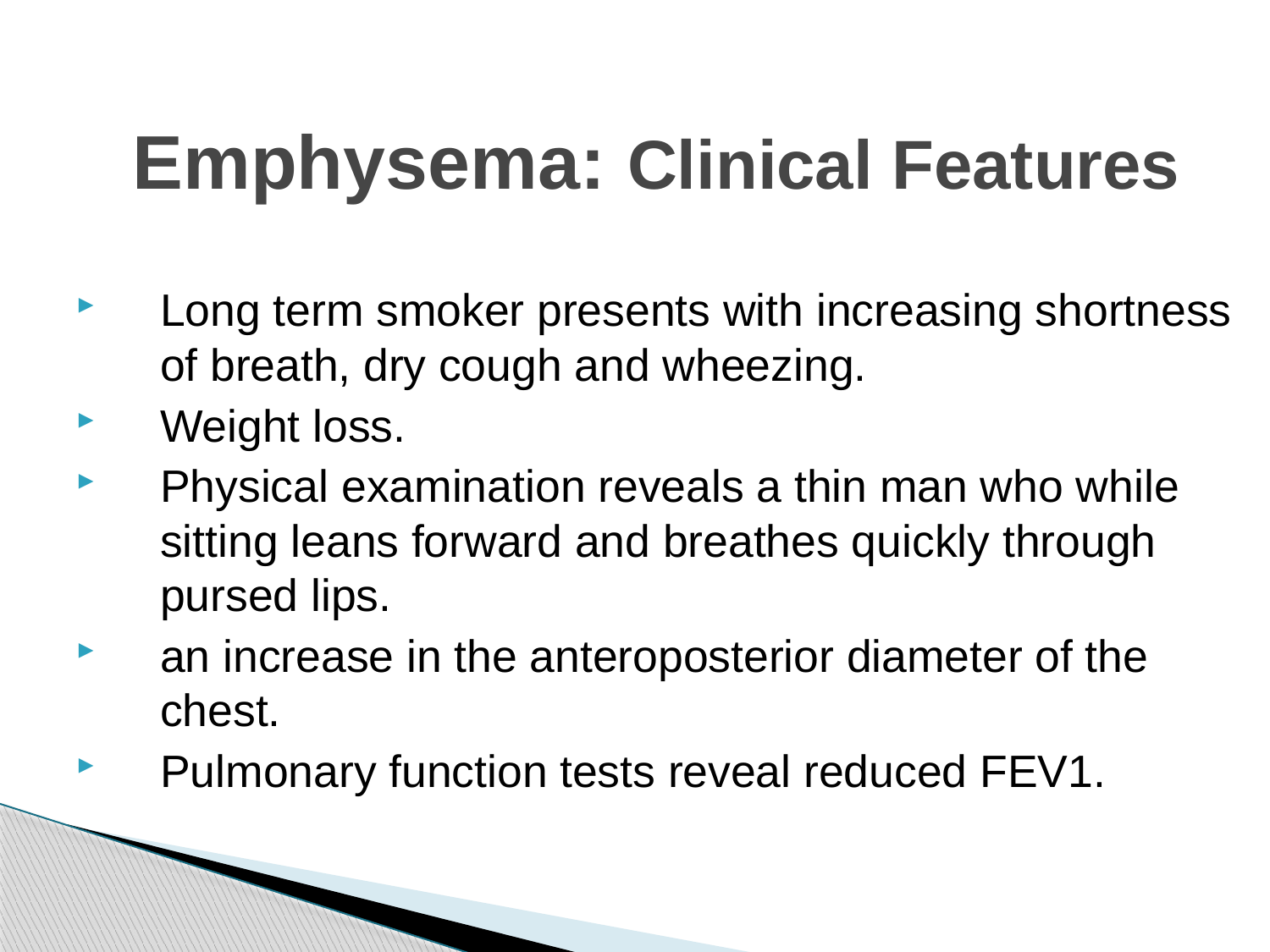

# Emphysema: Clinical Features
Long term smoker presents with increasing shortness of breath, dry cough and wheezing.
Weight loss.
Physical examination reveals a thin man who while sitting leans forward and breathes quickly through pursed lips.
an increase in the anteroposterior diameter of the chest.
Pulmonary function tests reveal reduced FEV1.